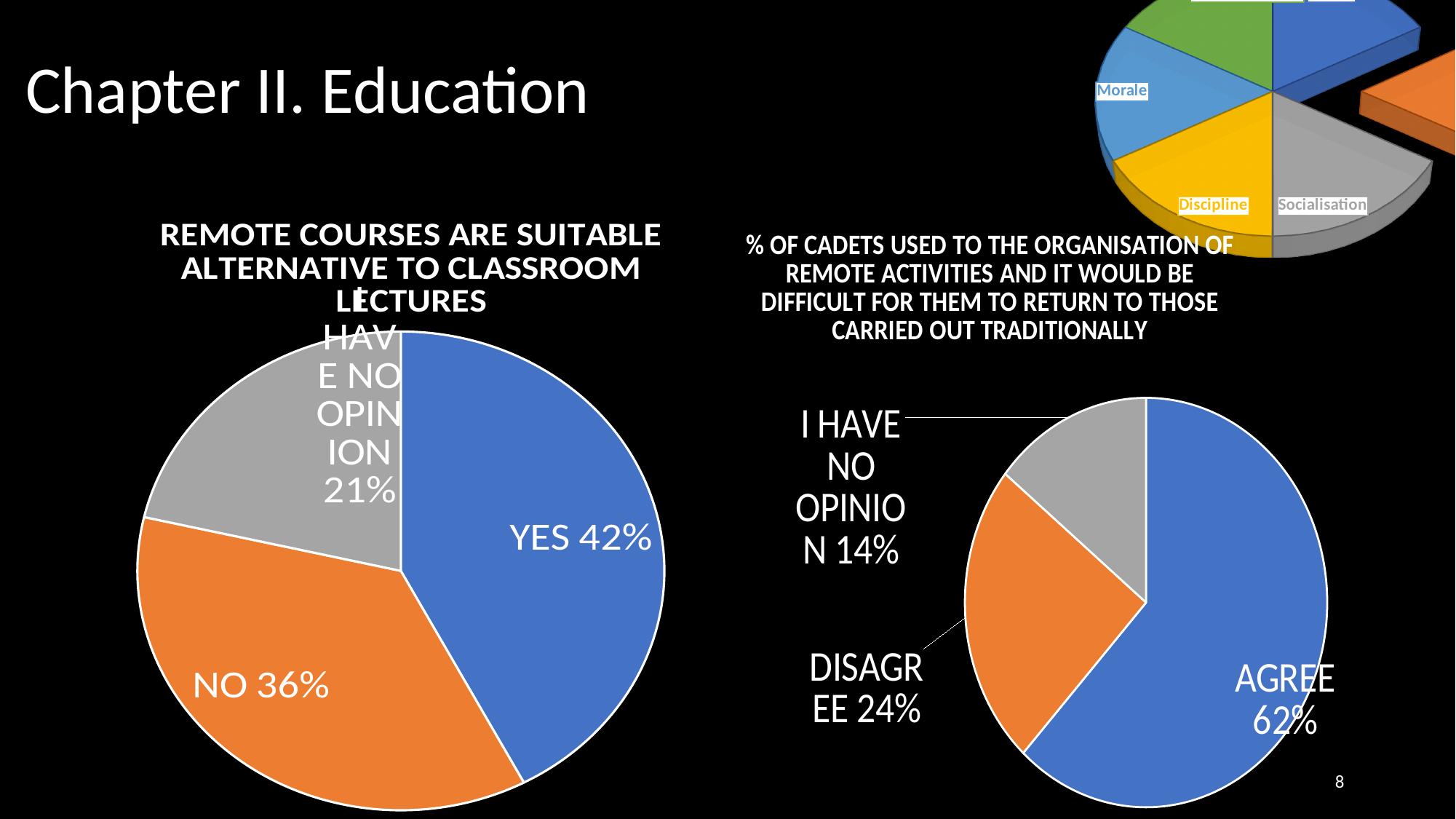

[unsupported chart]

# Chapter II. Education

### Chart: REMOTE COURSES ARE SUITABLE ALTERNATIVE TO CLASSROOM LECTURES

| Category | Kolumna1 |
|---|---|
| YES | 164.0 |
| NO | 141.0 |
| I HAVE NO OPINION | 83.0 |

### Chart: % OF CADETS USED TO THE ORGANISATION OF REMOTE ACTIVITIES AND IT WOULD BE DIFFICULT FOR THEM TO RETURN TO THOSE CARRIED OUT TRADITIONALLY

| Category | Kolumna1 |
|---|---|
| AGREE | 240.0 |
| DISAGREE | 93.0 |
| I HAVE NO OPINION | 55.0 |
8